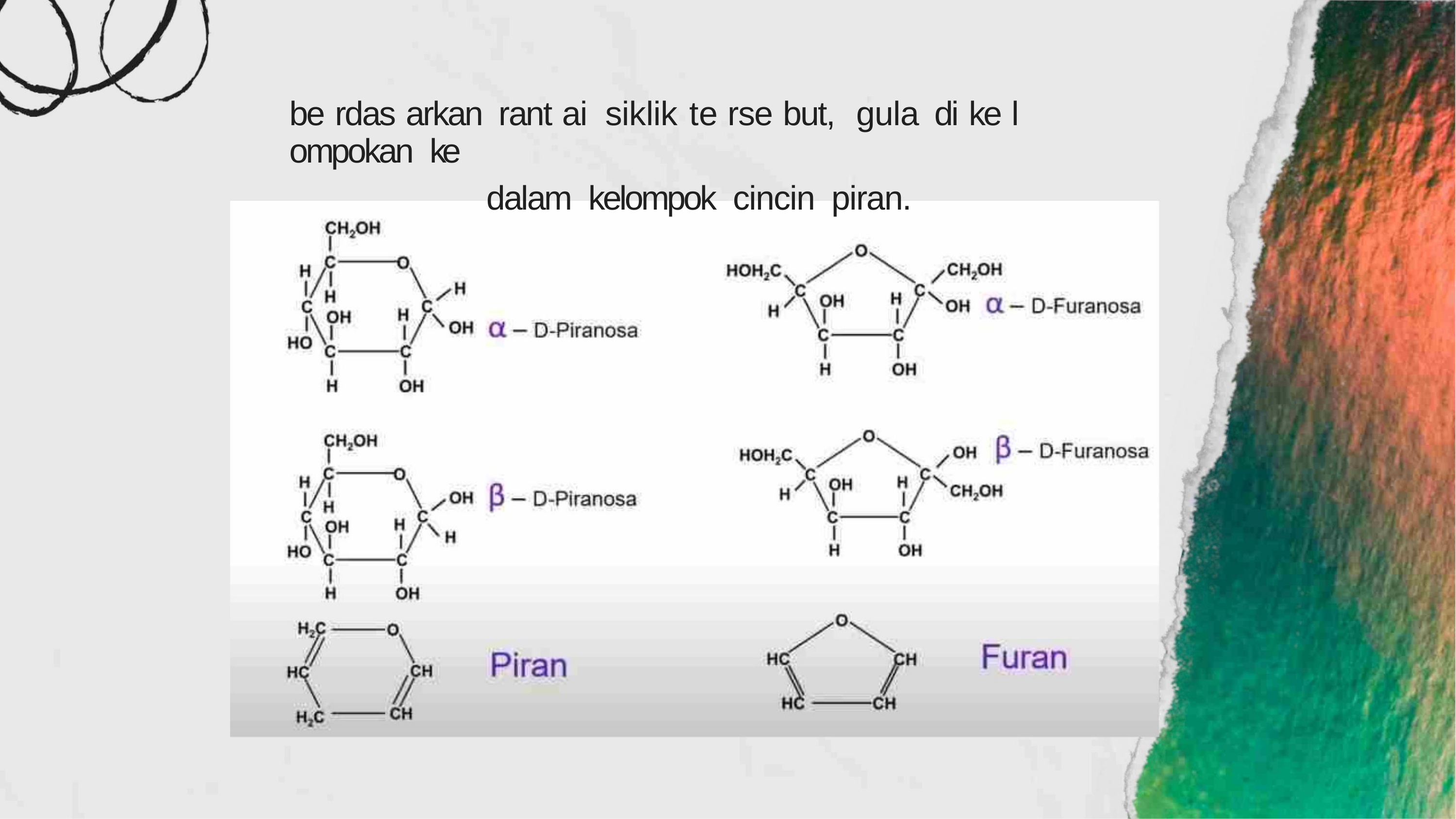

be rdas arkan rant ai siklik te rse but, gula di ke l ompokan ke
dalam kelompok cincin piran.